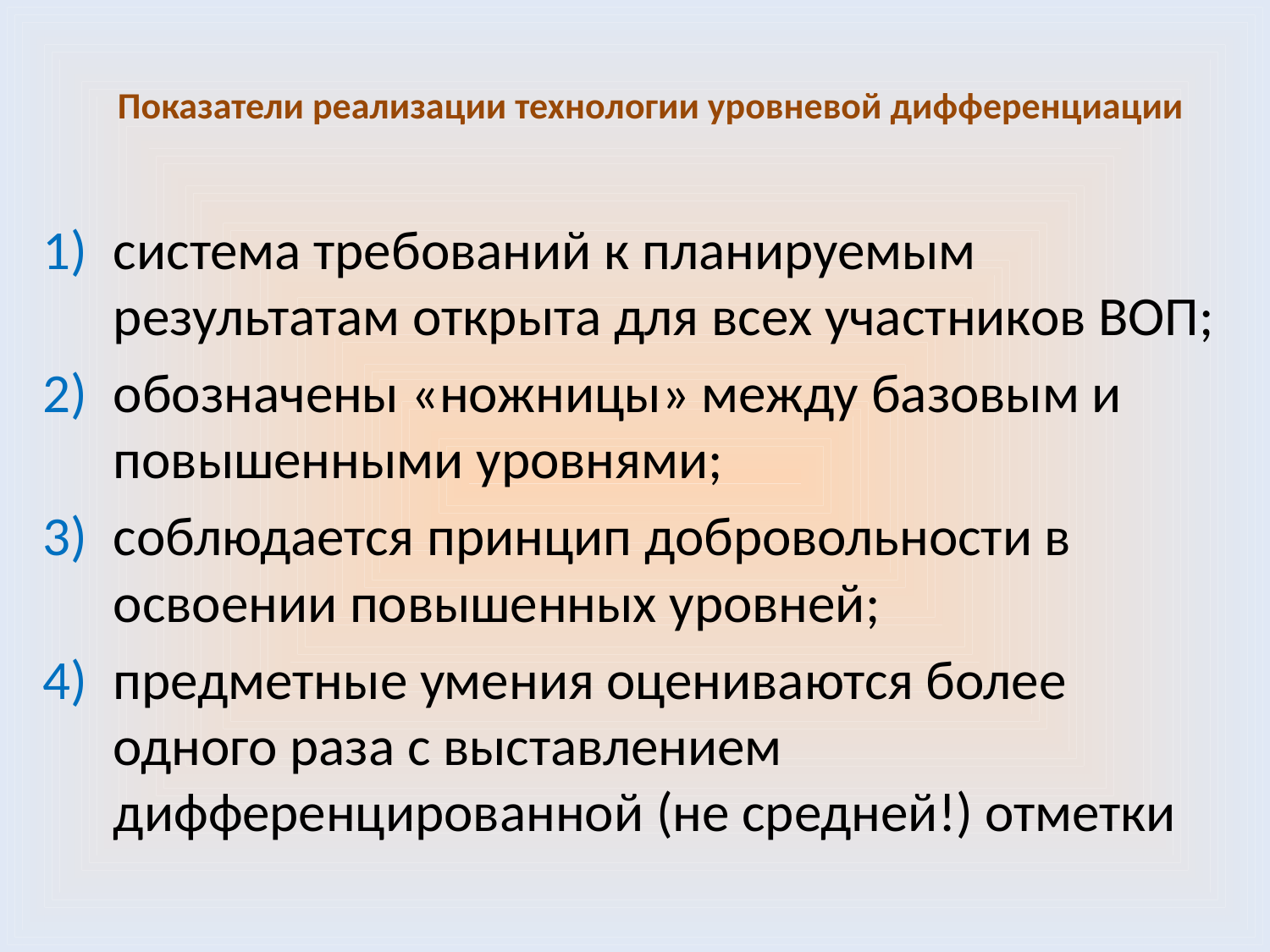

# Показатели реализации технологии уровневой дифференциации
система требований к планируемым результатам открыта для всех участников ВОП;
обозначены «ножницы» между базовым и повышенными уровнями;
соблюдается принцип добровольности в освоении повышенных уровней;
предметные умения оцениваются более одного раза с выставлением дифференцированной (не средней!) отметки